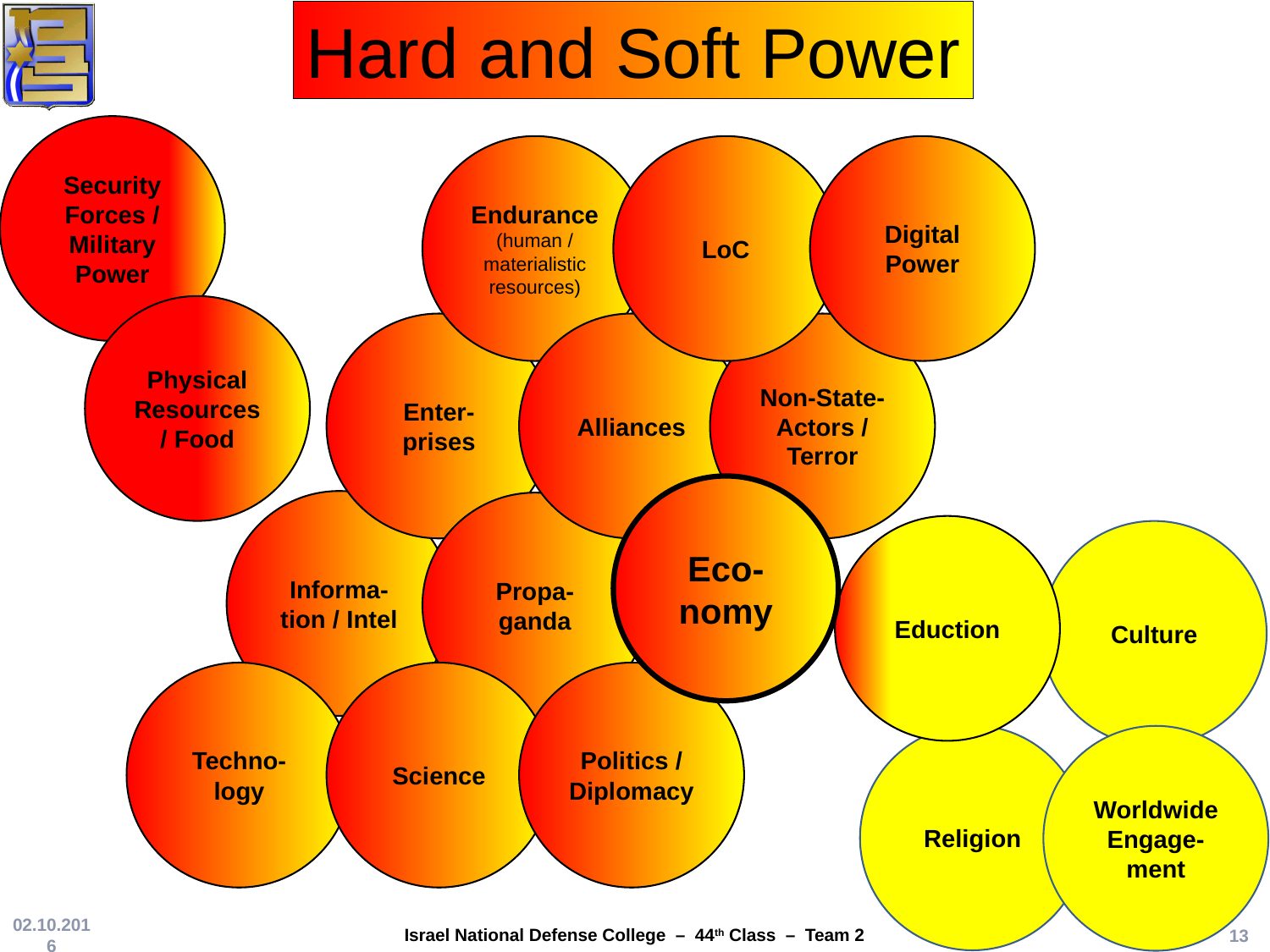

Hard and Soft Power
Security Forces / Military Power
Endurance
(human / materialistic resources)
LoC
Digital Power
Physical Resources / Food
Enter-prises
Alliances
Non-State-Actors / Terror
Eco-nomy
Informa-tion / Intel
Propa-ganda
Eduction
Culture
Techno-logy
Science
Politics / Diplomacy
Religion
Worldwide Engage-ment
02.10.2016
13